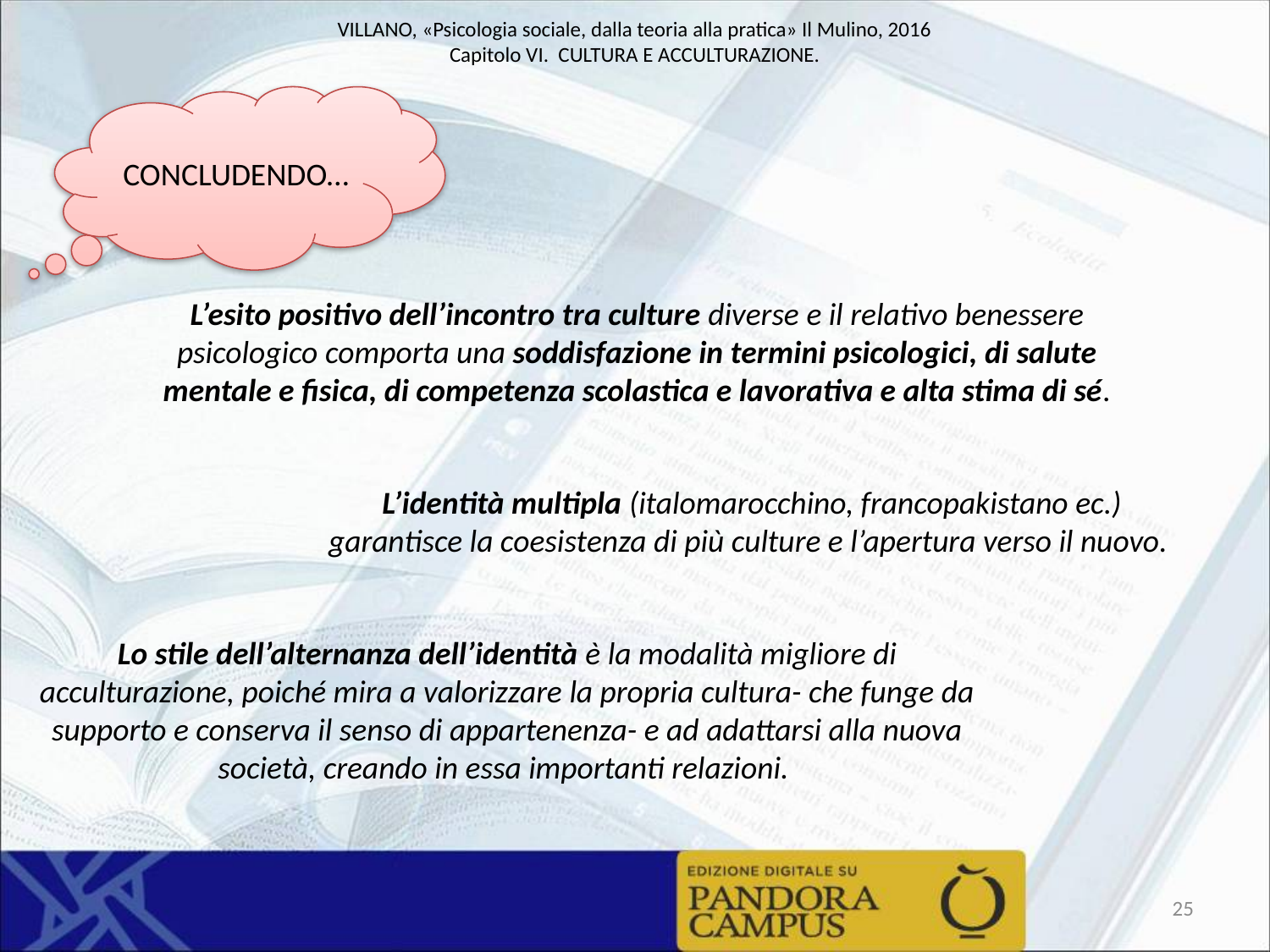

CONCLUDENDO…
L’esito positivo dell’incontro tra culture diverse e il relativo benessere
psicologico comporta una soddisfazione in termini psicologici, di salute
mentale e fisica, di competenza scolastica e lavorativa e alta stima di sé.
L’identità multipla (italomarocchino, francopakistano ec.) garantisce la coesistenza di più culture e l’apertura verso il nuovo.
Lo stile dell’alternanza dell’identità è la modalità migliore di acculturazione, poiché mira a valorizzare la propria cultura- che funge da supporto e conserva il senso di appartenenza- e ad adattarsi alla nuova società, creando in essa importanti relazioni.
25